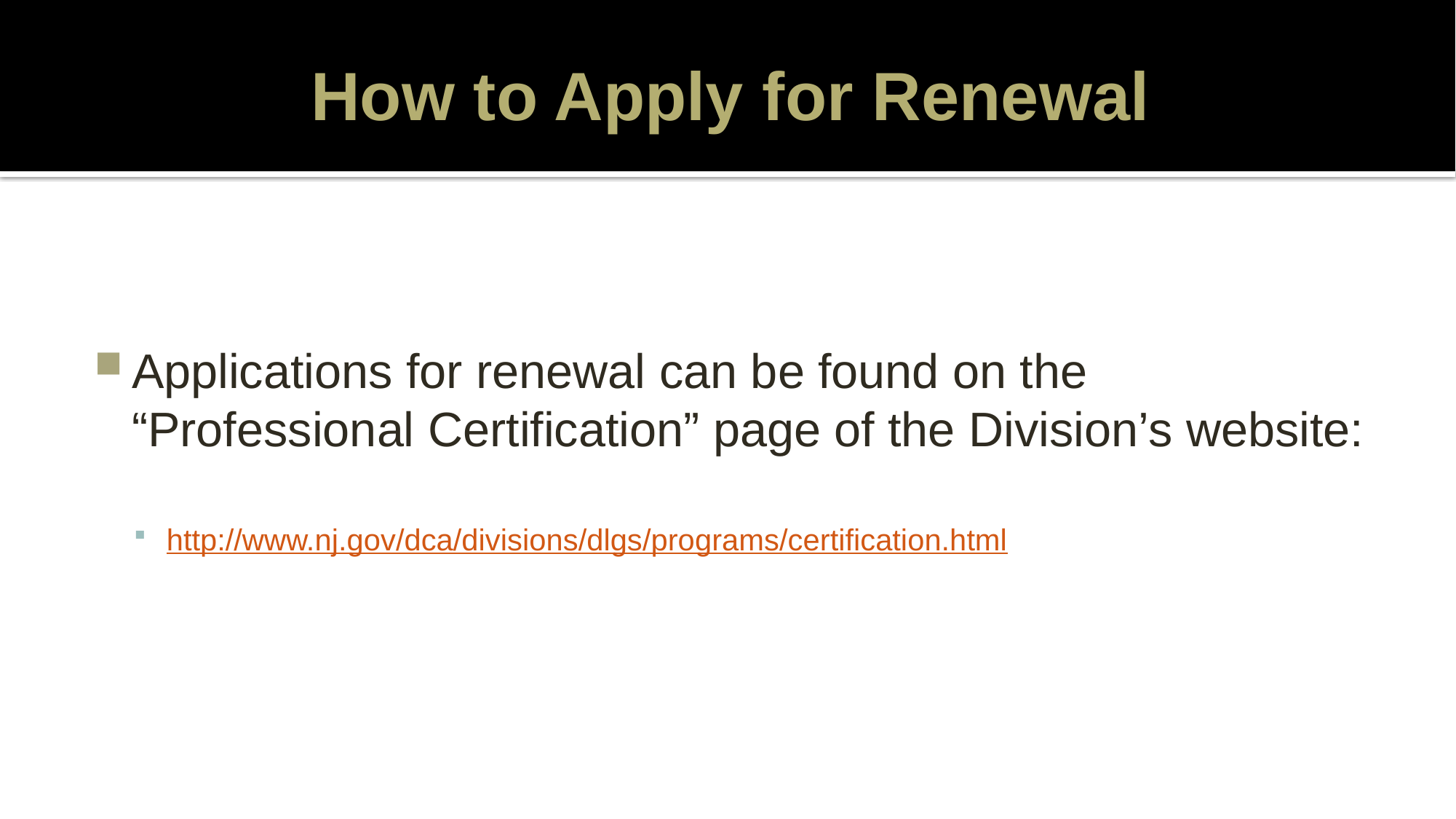

# How to Apply for Renewal

Applications for renewal can be found on the “Professional Certification” page of the Division’s website:

http://www.nj.gov/dca/divisions/dlgs/programs/certification.html